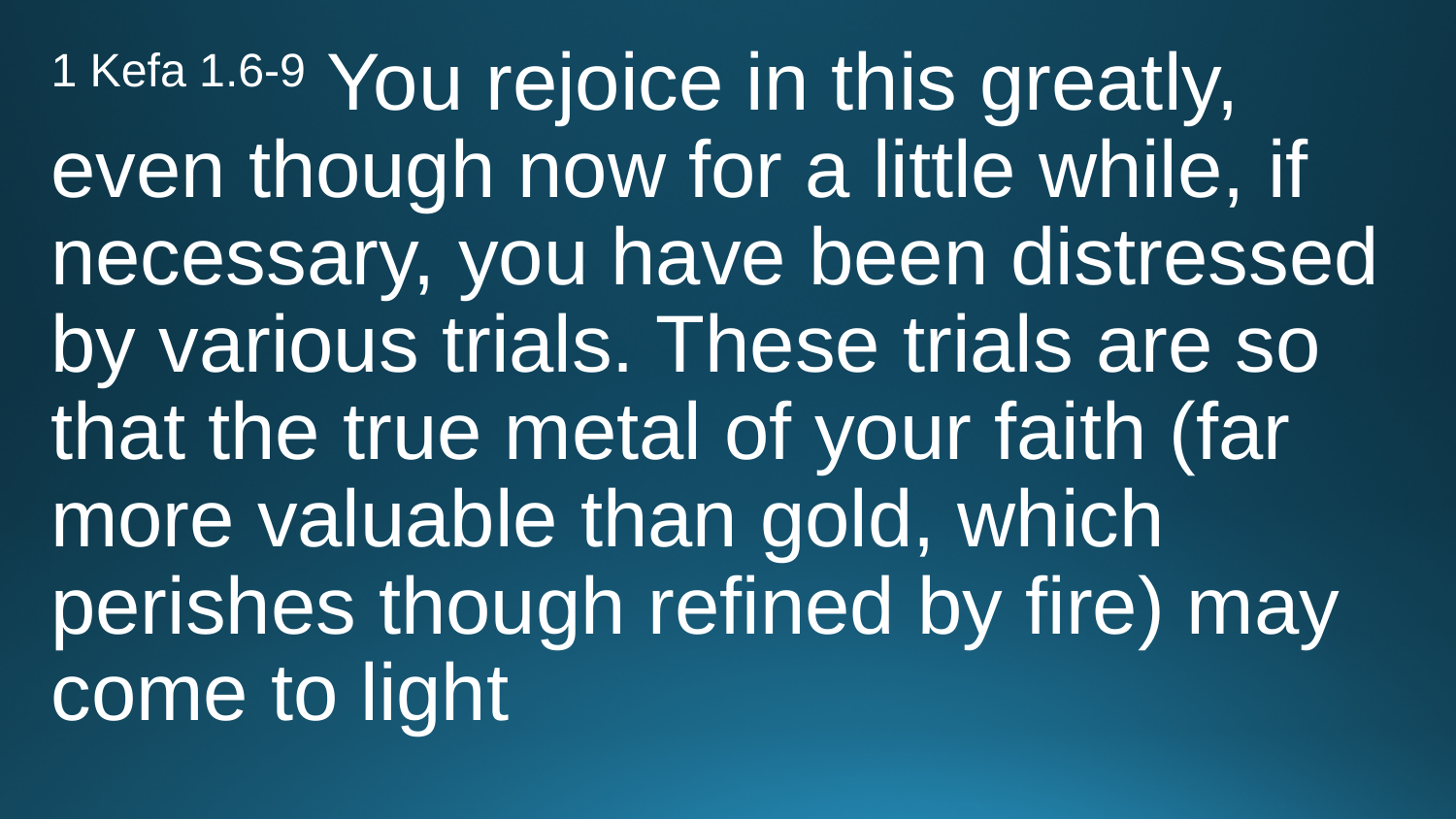

1 Kefa 1.6-9 You rejoice in this greatly, even though now for a little while, if necessary, you have been distressed by various trials. These trials are so that the true metal of your faith (far more valuable than gold, which perishes though refined by fire) may come to light